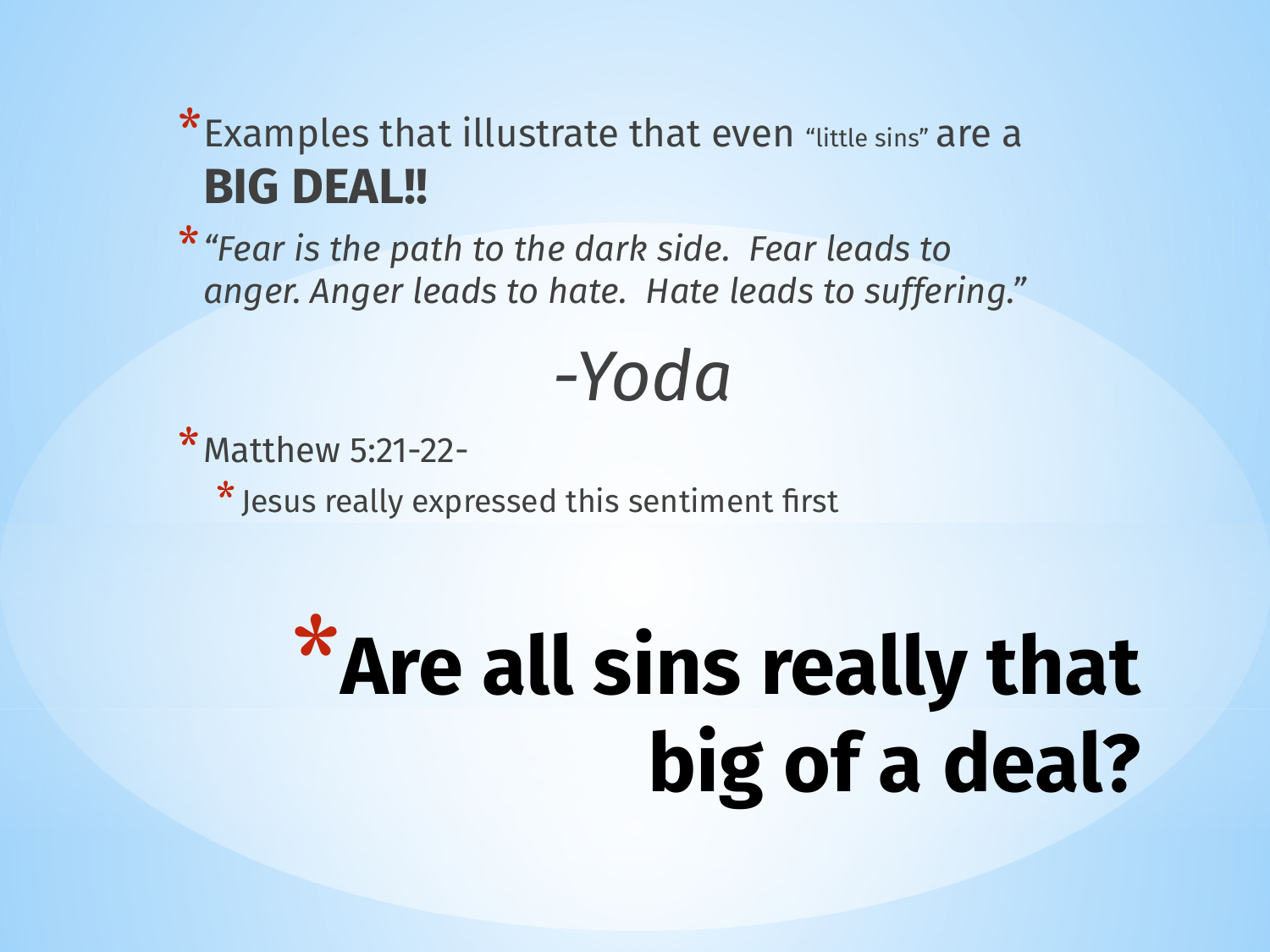

Examples that illustrate that even “little sins” are a BIG DEAL!!
“Fear is the path to the dark side.  Fear leads to anger. Anger leads to hate.  Hate leads to suffering.”
		-Yoda
Matthew 5:21-22-
Jesus really expressed this sentiment first
# Are all sins really that big of a deal?